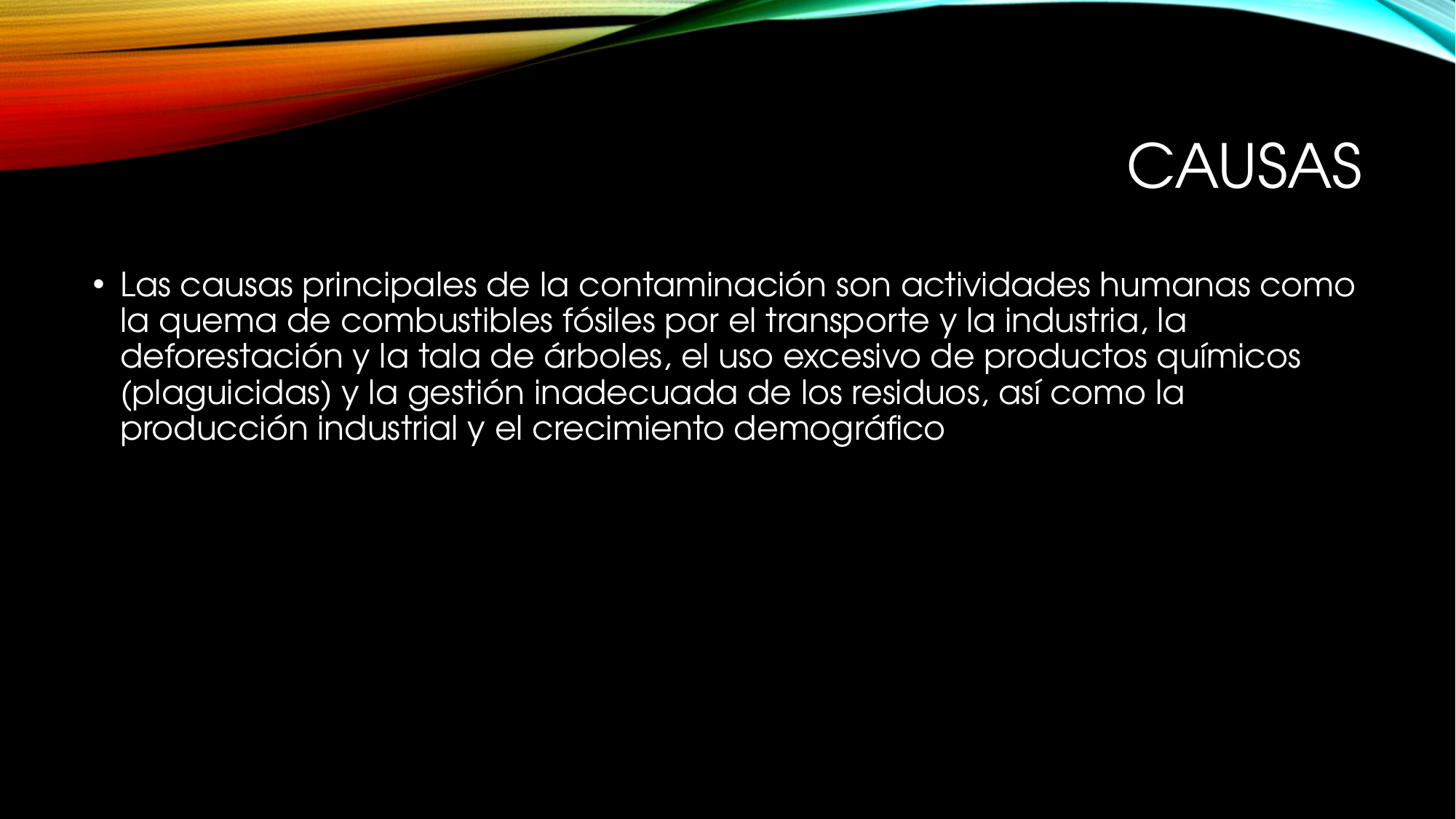

# Causas
Las causas principales de la contaminación son actividades humanas como la quema de combustibles fósiles por el transporte y la industria, la deforestación y la tala de árboles, el uso excesivo de productos químicos (plaguicidas) y la gestión inadecuada de los residuos, así como la producción industrial y el crecimiento demográfico